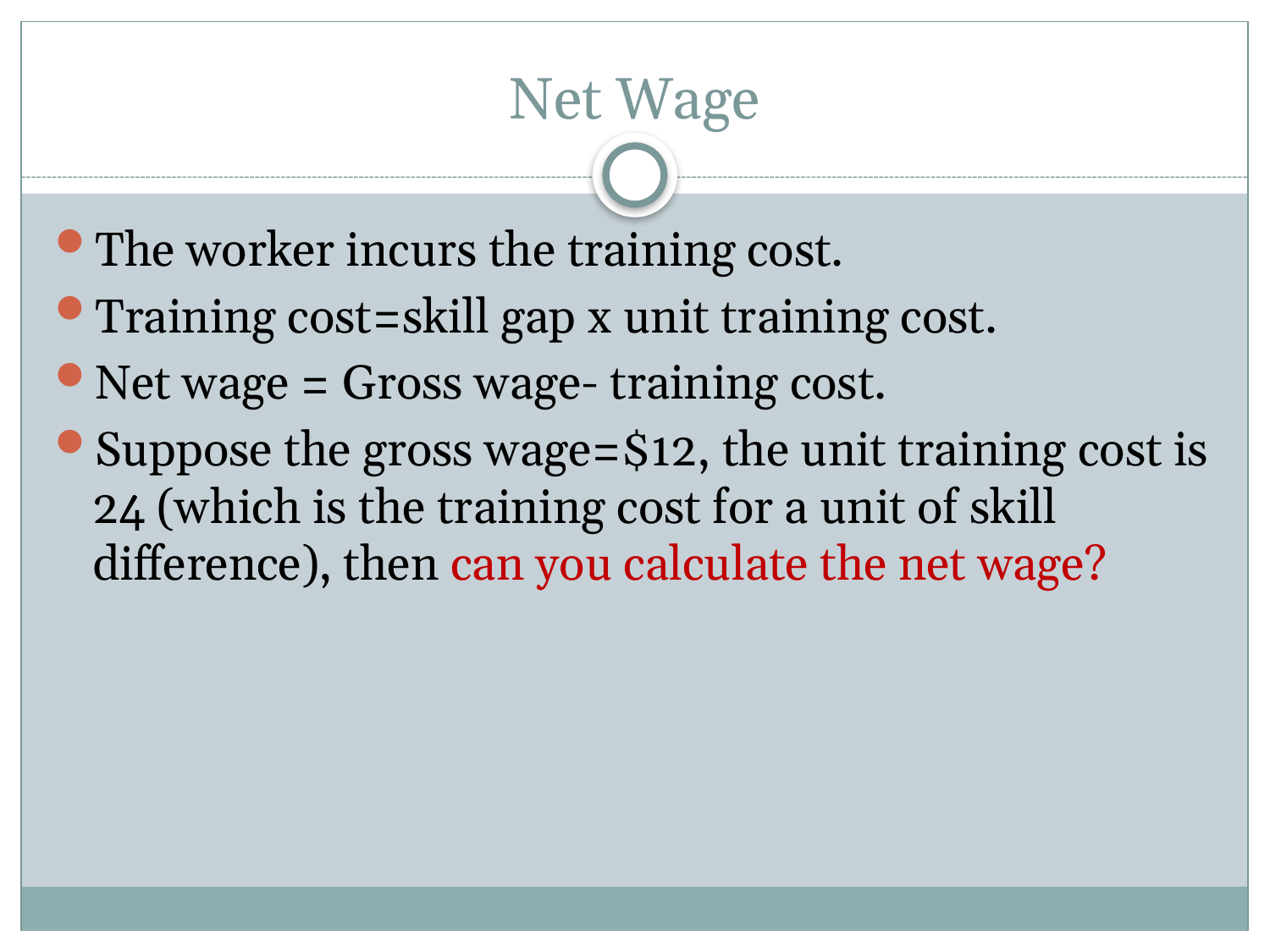

# Net Wage
The worker incurs the training cost.
Training cost=skill gap x unit training cost.
Net wage = Gross wage- training cost.
Suppose the gross wage=$12, the unit training cost is 24 (which is the training cost for a unit of skill difference), then can you calculate the net wage?